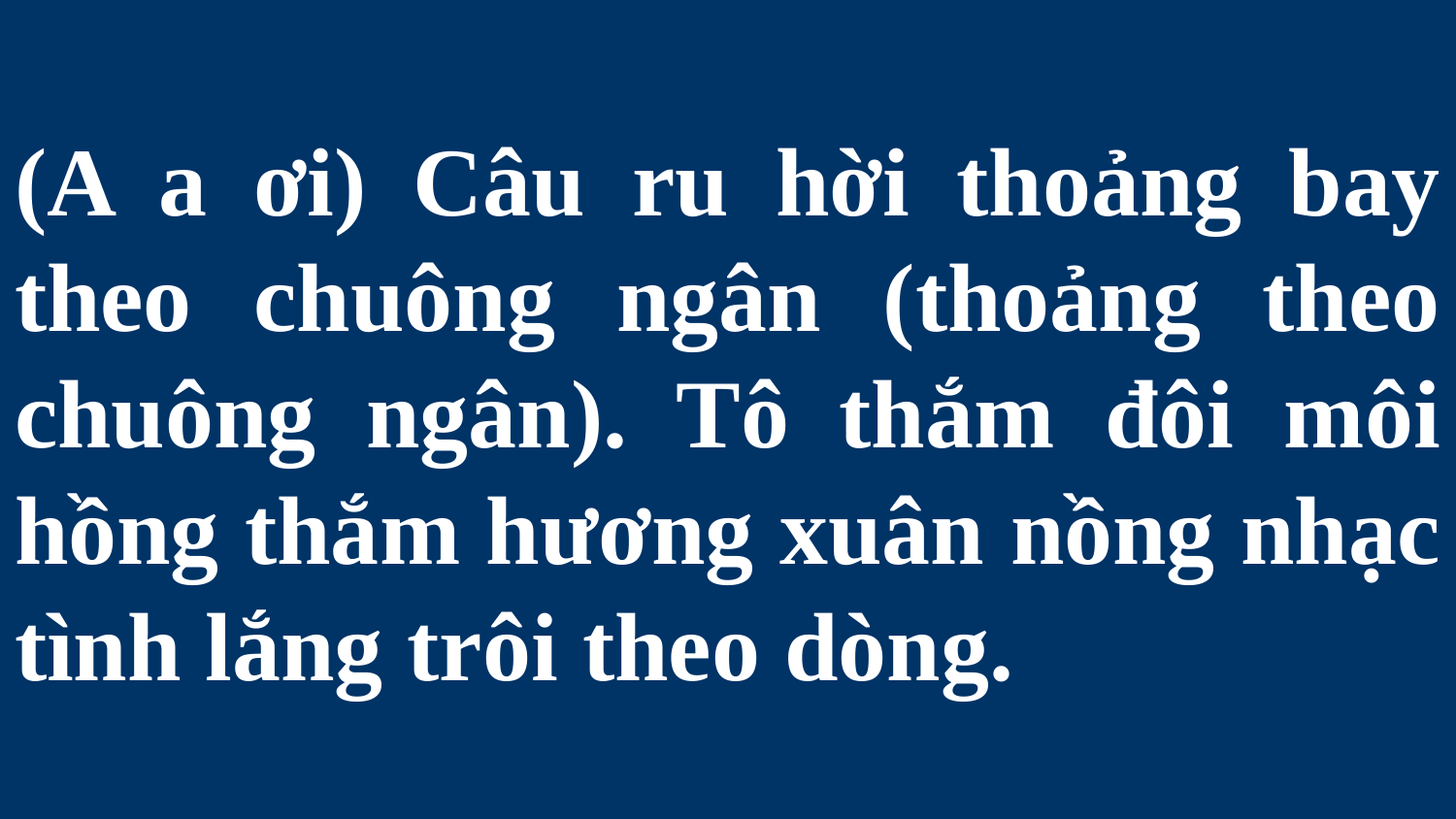

# (A a ơi) Câu ru hời thoảng bay theo chuông ngân (thoảng theo chuông ngân). Tô thắm đôi môi hồng thắm hương xuân nồng nhạc tình lắng trôi theo dòng.